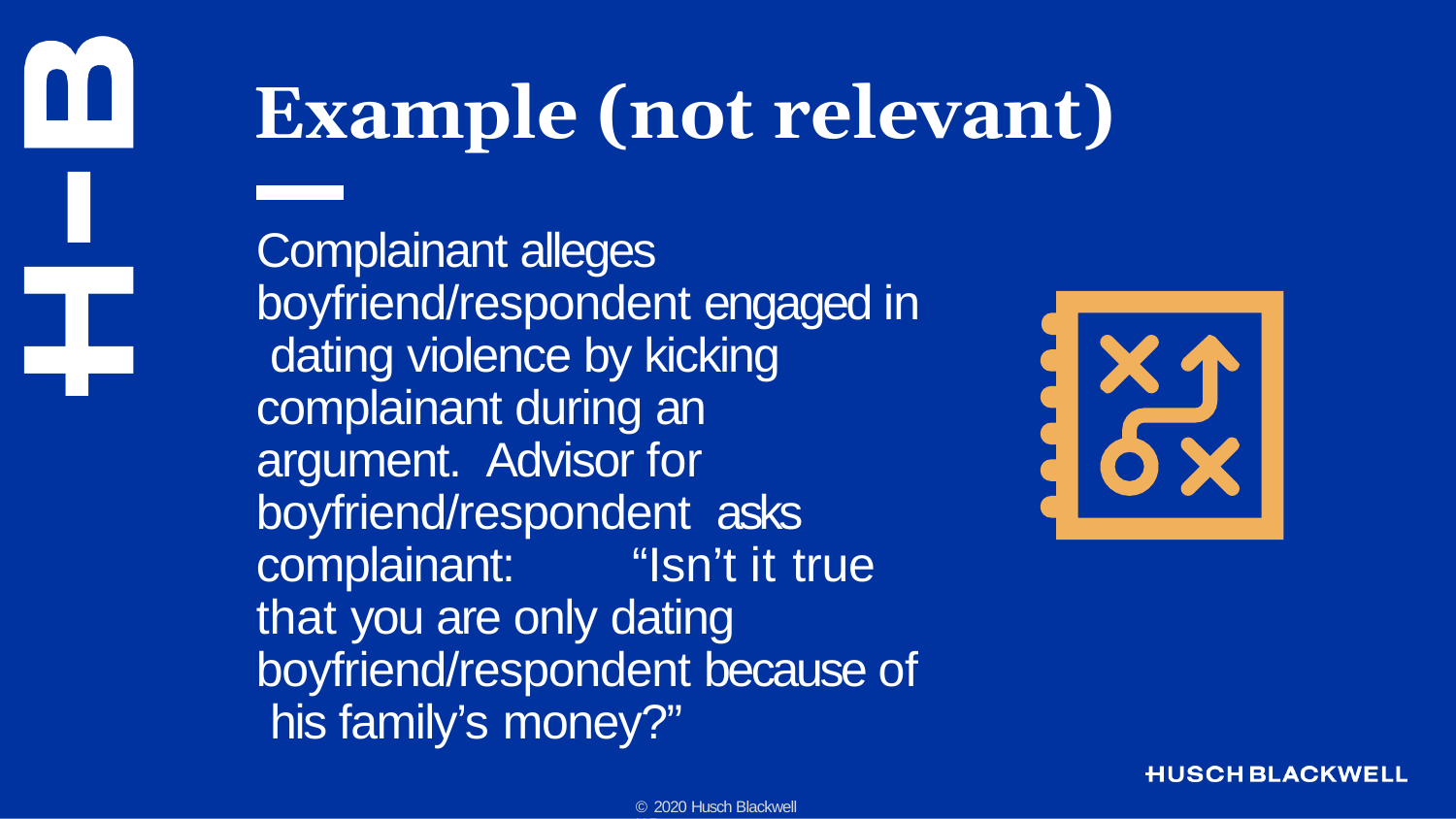

# Example (not relevant)

Complainant alleges  boyfriend/respondent engaged in  dating violence by kicking  complainant during an argument.  Advisor for boyfriend/respondent  asks complainant:	“Isn’t it true  that you are only dating  boyfriend/respondent because of  his family’s money?”

© 2020 Husch Blackwell LLP